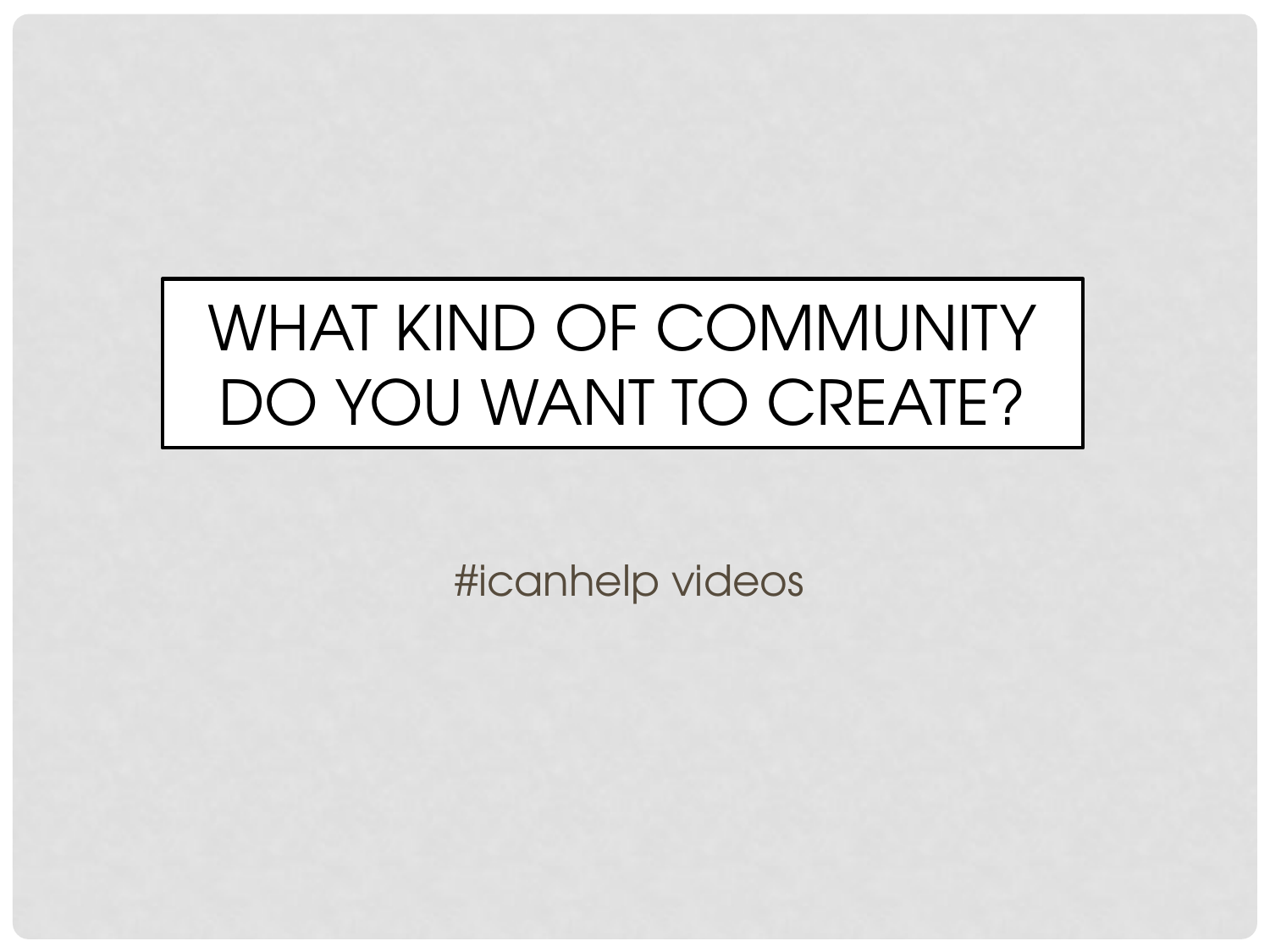

What kind of community do you want to create?

#icanhelp videos